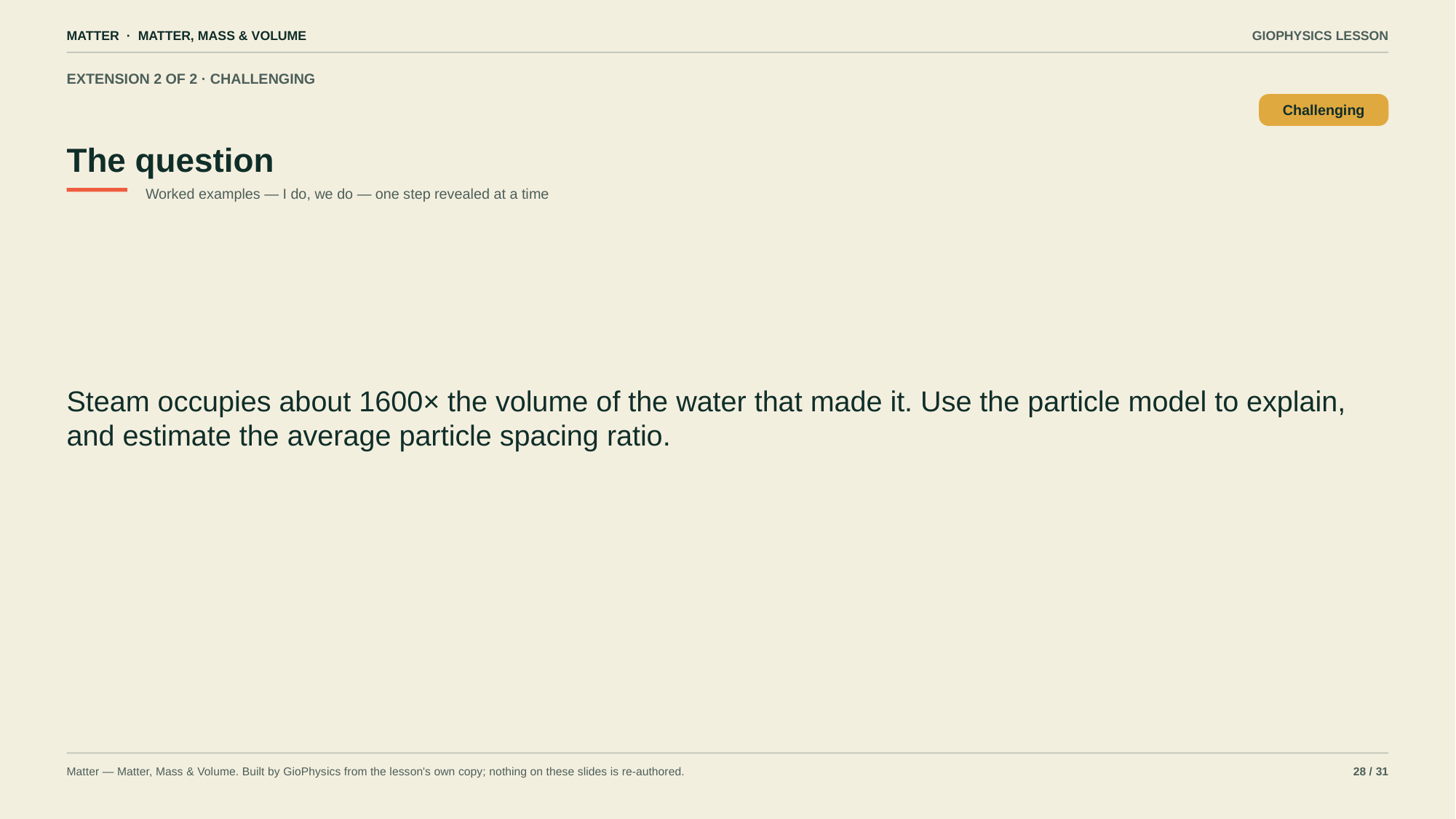

MATTER  ·  MATTER, MASS & VOLUME
GIOPHYSICS LESSON

EXTENSION 2 OF 2 · CHALLENGING
The question

Challenging
Worked examples — I do, we do — one step revealed at a time

Steam occupies about 1600× the volume of the water that made it. Use the particle model to explain, and estimate the average particle spacing ratio.

Matter — Matter, Mass & Volume. Built by GioPhysics from the lesson's own copy; nothing on these slides is re-authored.
28 / 31